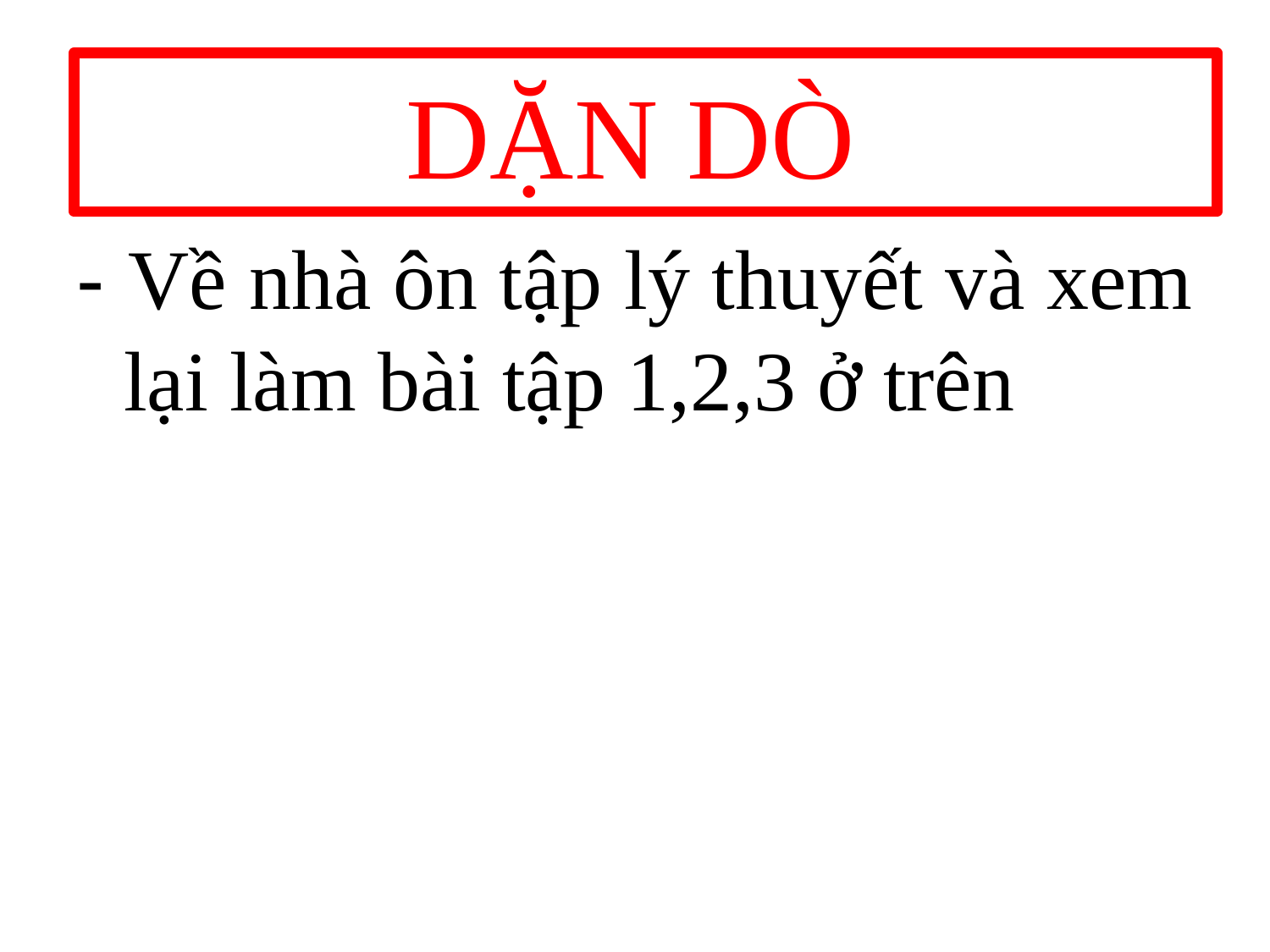

# DẶN DÒ
- Về nhà ôn tập lý thuyết và xem lại làm bài tập 1,2,3 ở trên